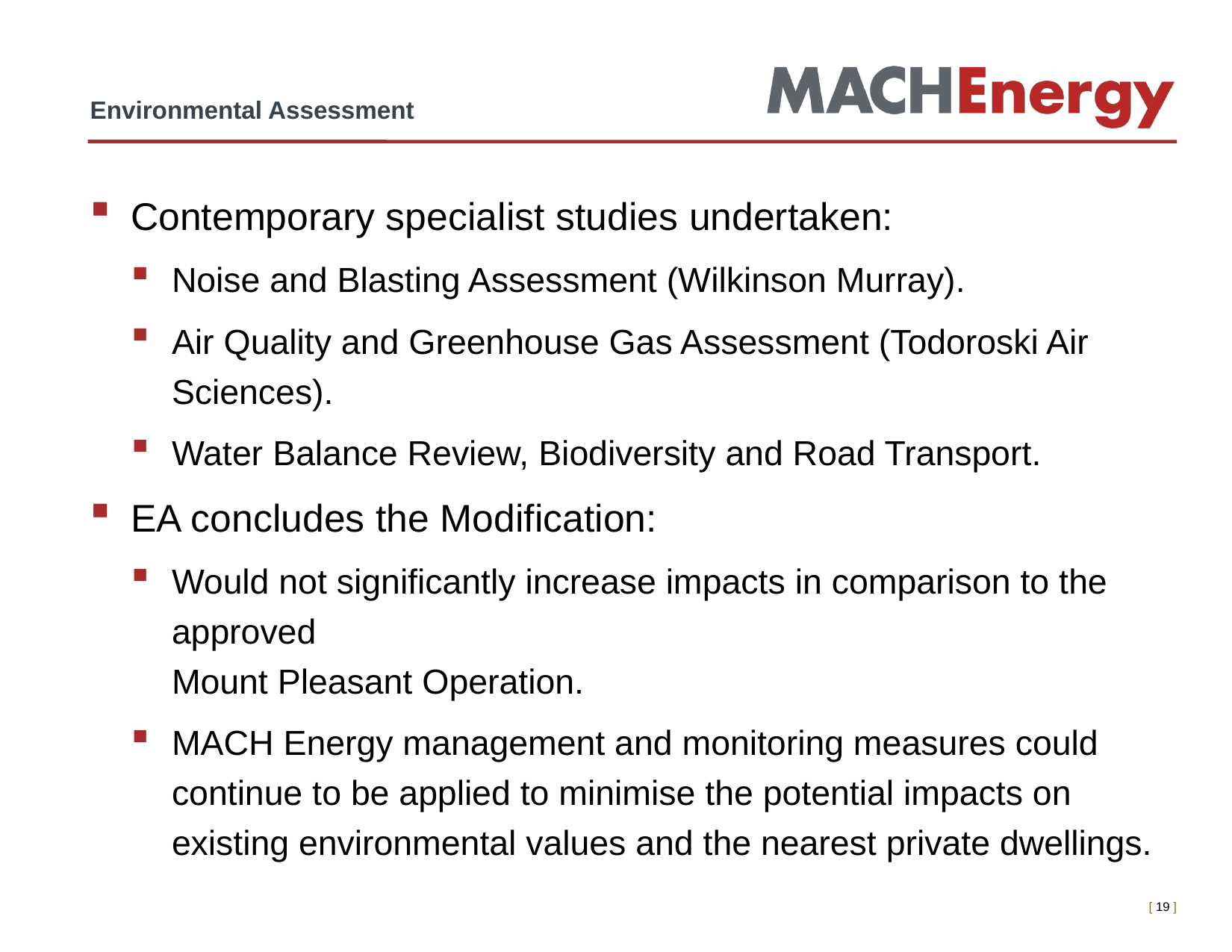

Environmental Assessment
Contemporary specialist studies undertaken:
Noise and Blasting Assessment (Wilkinson Murray).
Air Quality and Greenhouse Gas Assessment (Todoroski Air Sciences).
Water Balance Review, Biodiversity and Road Transport.
EA concludes the Modification:
Would not significantly increase impacts in comparison to the approved
Mount Pleasant Operation.
MACH Energy management and monitoring measures could continue to be applied to minimise the potential impacts on existing environmental values and the nearest private dwellings.

[ 19 ]